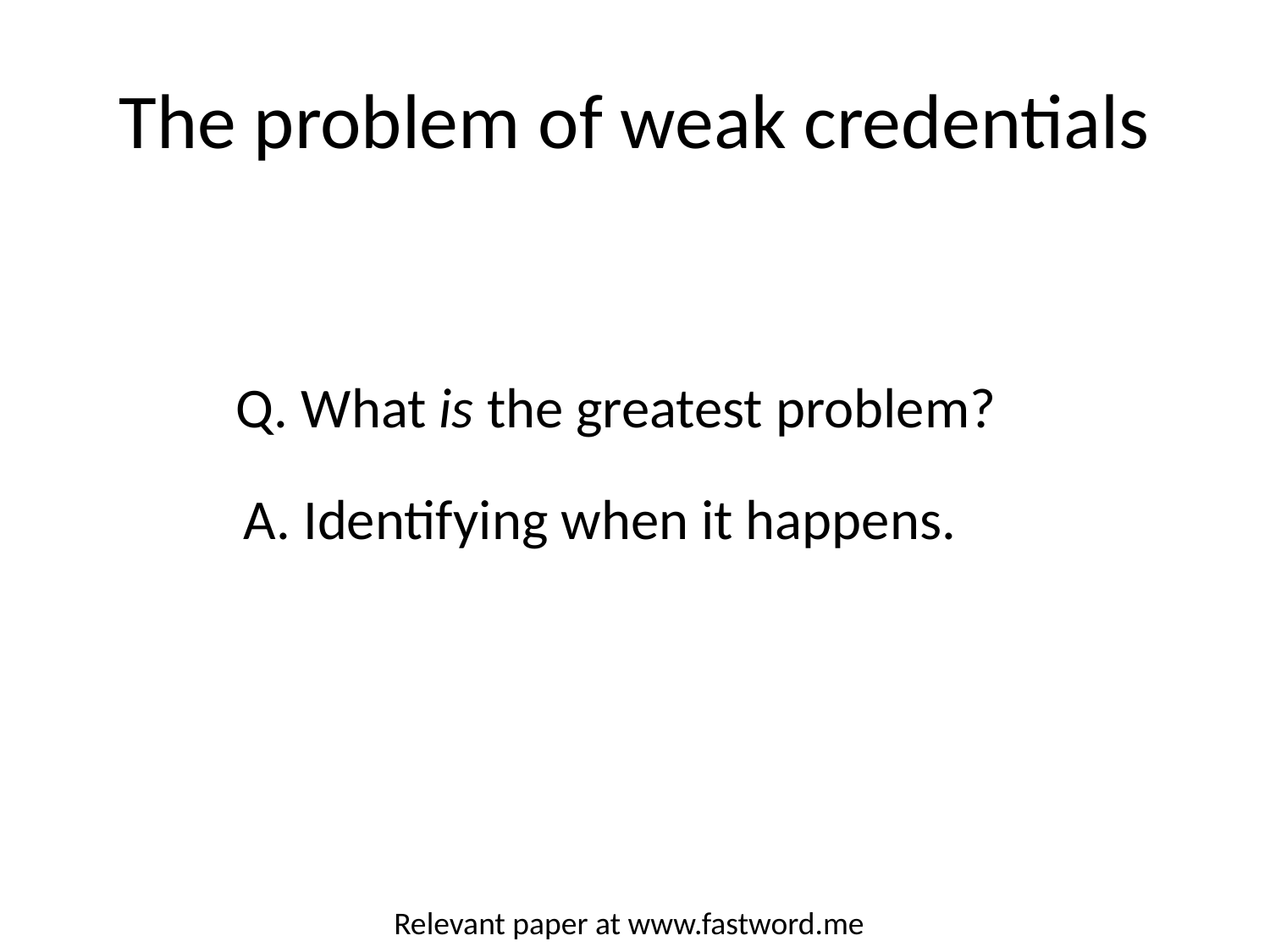

# The problem of weak credentials
Q. What is the greatest problem?

A. Identifying when it happens.

Relevant paper at www.fastword.me